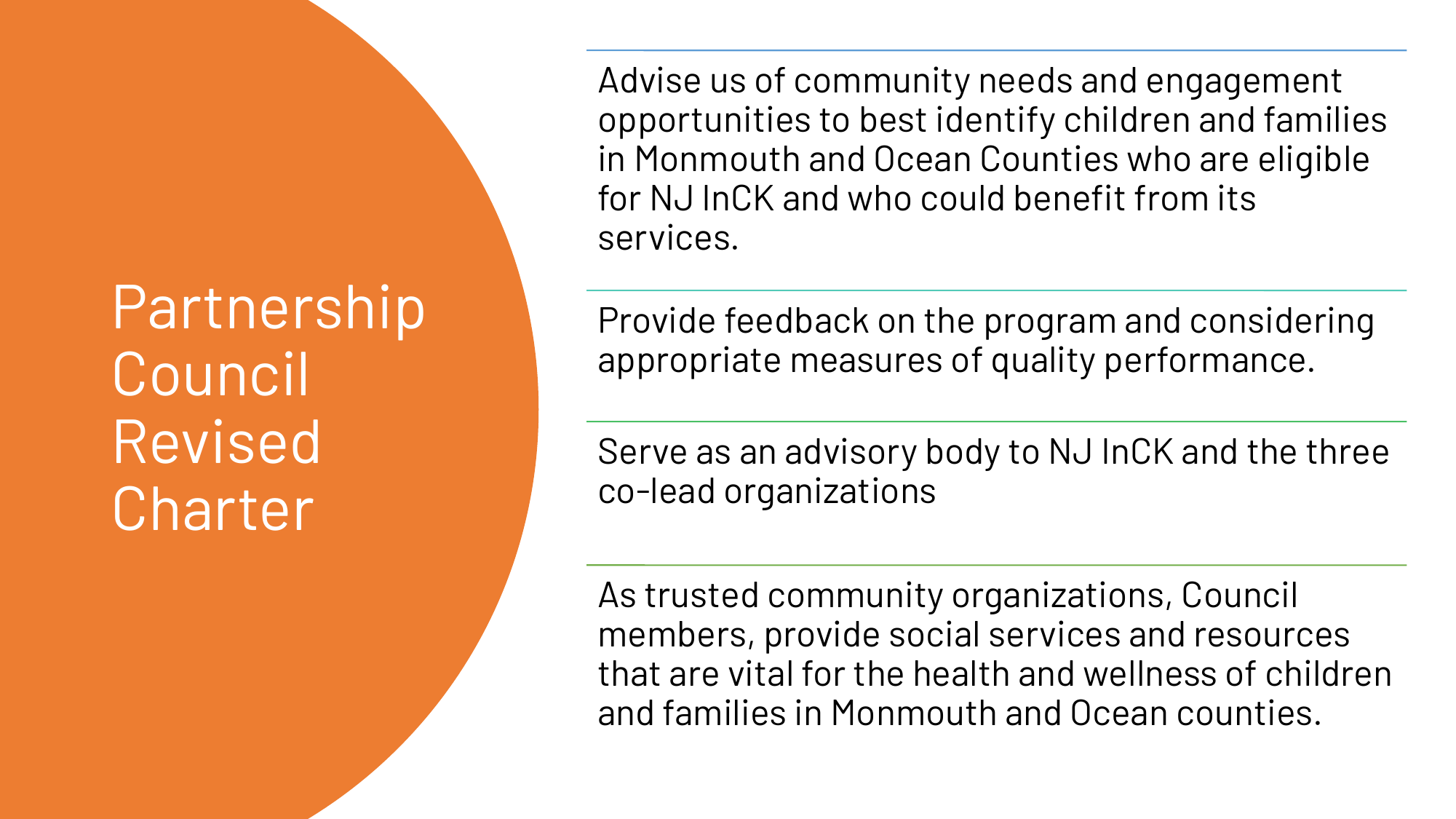

Advise us of community needs and engagement opportunities to best identify children and families in Monmouth and Ocean Counties who are eligible for NJ InCK and who could benefit from its services.
Provide feedback on the program and considering appropriate measures of quality performance.
Serve as an advisory body to NJ InCK and the three co-lead organizations
As trusted community organizations, Council members, provide social services and resources that are vital for the health and wellness of children and families in Monmouth and Ocean counties.
# Partnership Council Revised Charter